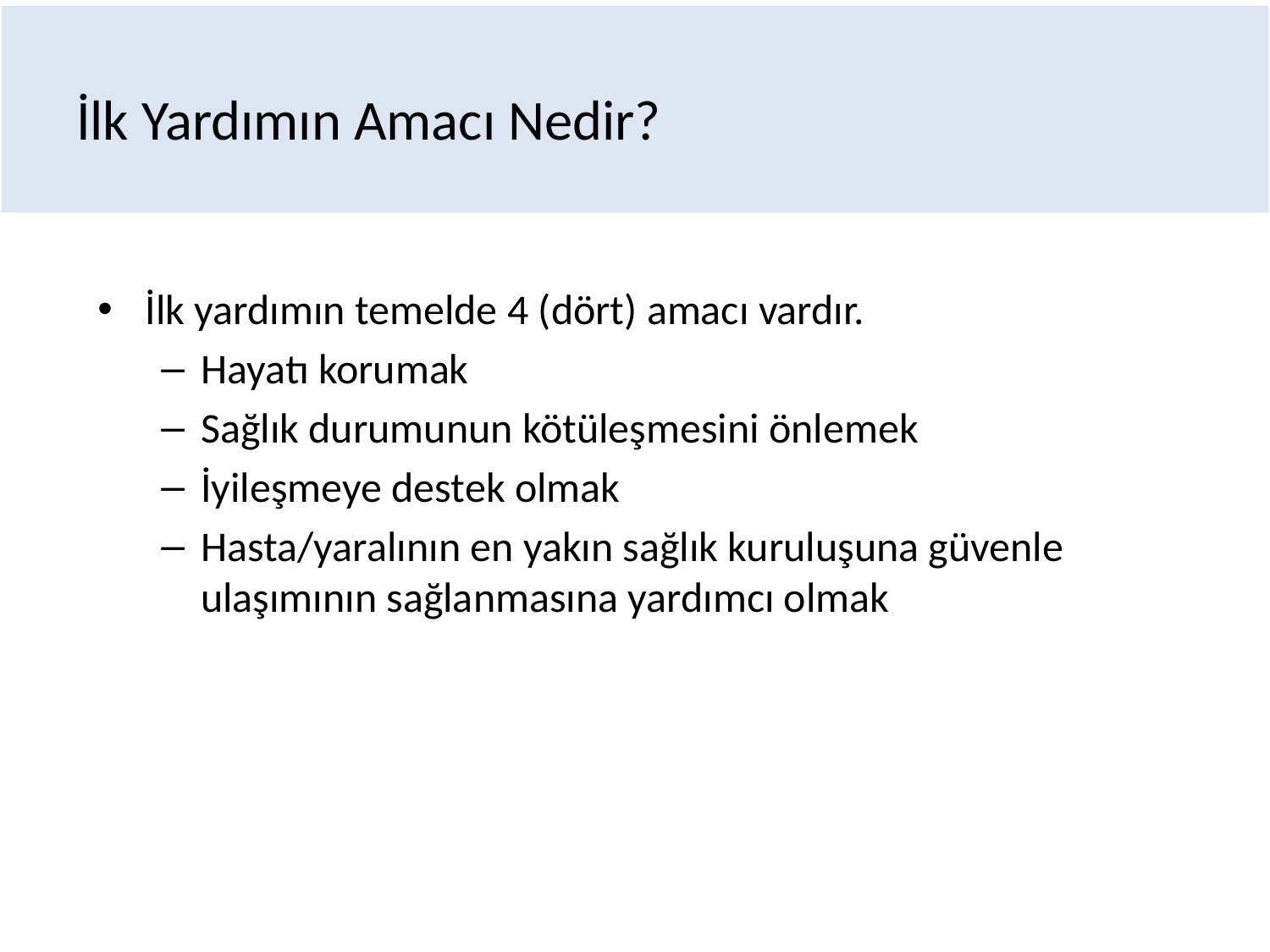

# İlk Yardımın Amacı Nedir?
İlk yardımın temelde 4 (dört) amacı vardır.
Hayatı korumak
Sağlık durumunun kötüleşmesini önlemek
İyileşmeye destek olmak
Hasta/yaralının en yakın sağlık kuruluşuna güvenle ulaşımının sağlanmasına yardımcı olmak